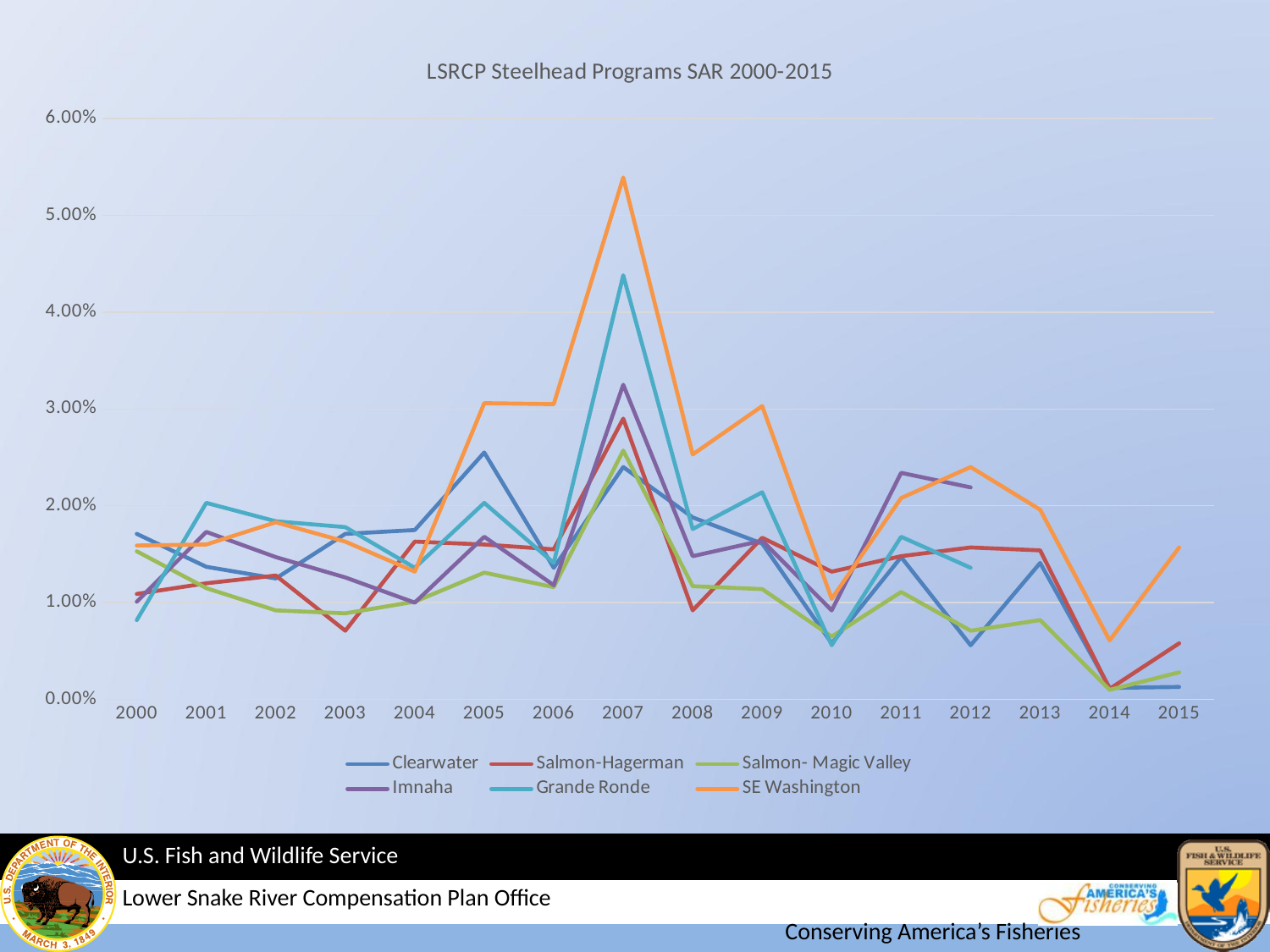

### Chart: LSRCP Steelhead Programs SAR 2000-2015

| Category | Clearwater | Salmon-Hagerman | Salmon- Magic Valley | Imnaha | Grande Ronde | SE Washington |
|---|---|---|---|---|---|---|
| 2000 | 0.0171 | 0.0109 | 0.0153 | 0.0101 | 0.0082 | 0.0159 |
| 2001 | 0.0137 | 0.012 | 0.0115 | 0.0173 | 0.0203 | 0.016 |
| 2002 | 0.0125 | 0.0128 | 0.0092 | 0.0147 | 0.0184 | 0.0183 |
| 2003 | 0.0171 | 0.0071 | 0.0089 | 0.0126 | 0.0178 | 0.0163 |
| 2004 | 0.0175 | 0.0163 | 0.0101 | 0.01 | 0.0136 | 0.0132 |
| 2005 | 0.0255 | 0.016 | 0.0131 | 0.0168 | 0.0203 | 0.0306 |
| 2006 | 0.0136 | 0.0155 | 0.0116 | 0.0118 | 0.0141 | 0.0305 |
| 2007 | 0.024 | 0.029 | 0.0257 | 0.0325 | 0.0438 | 0.0539 |
| 2008 | 0.0188 | 0.0092 | 0.0117 | 0.0148 | 0.0176 | 0.0253 |
| 2009 | 0.0161 | 0.0167 | 0.0114 | 0.0164 | 0.0214 | 0.0303 |
| 2010 | 0.0058 | 0.0132 | 0.0065 | 0.0092 | 0.0056 | 0.0104 |
| 2011 | 0.0147 | 0.0148 | 0.0111 | 0.0234 | 0.0168 | 0.0208 |
| 2012 | 0.0056 | 0.0157 | 0.0071 | 0.0219 | 0.0136 | 0.024 |
| 2013 | 0.0141 | 0.0154 | 0.0082 | None | None | 0.0196 |
| 2014 | 0.0012 | 0.0011 | 0.001 | None | None | 0.0061 |
| 2015 | 0.0013 | 0.0058 | 0.0028 | None | None | 0.0157 |